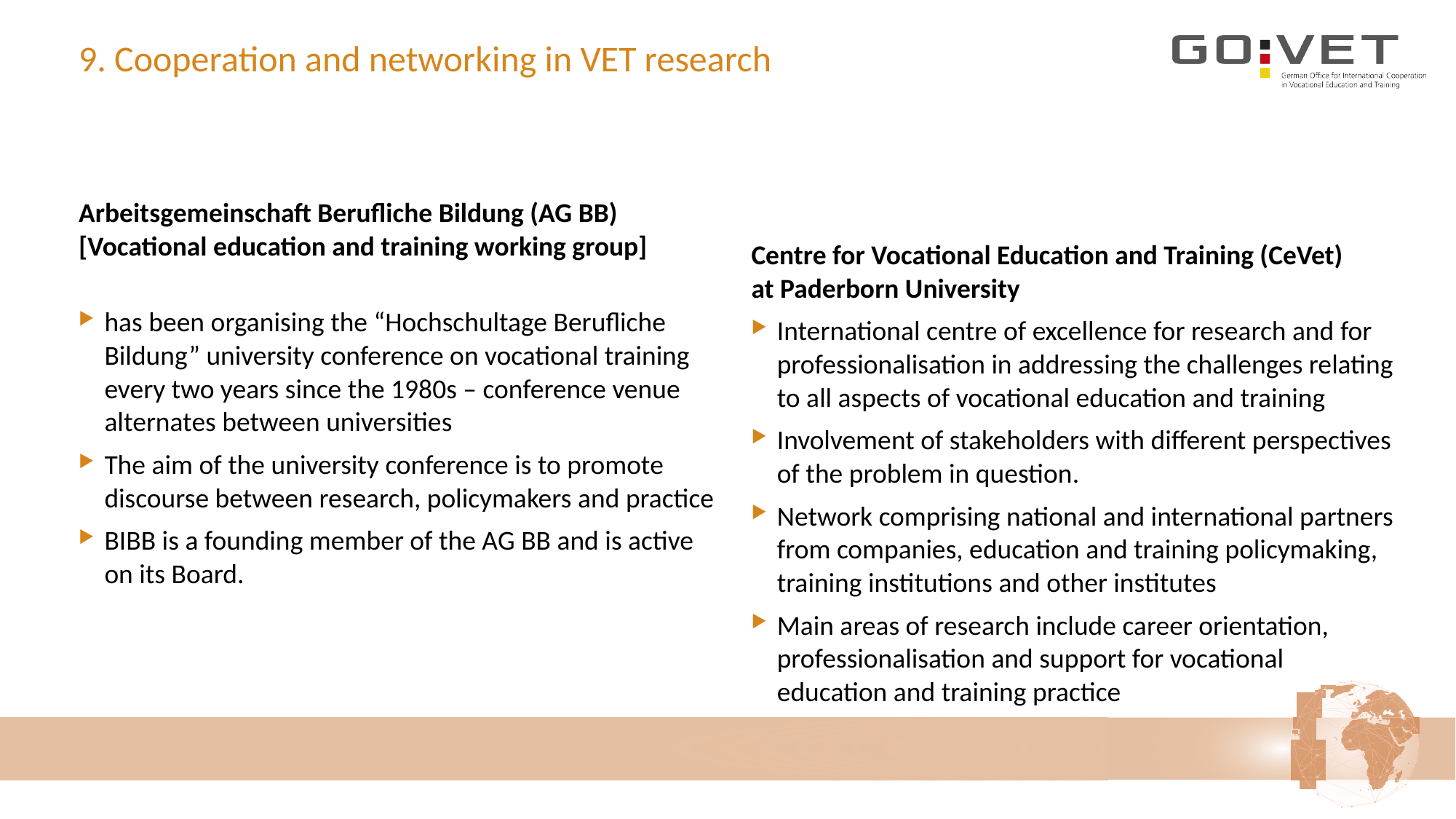

# 9. Cooperation and networking in VET research
Arbeitsgemeinschaft Berufliche Bildung (AG BB) [Vocational education and training working group]
has been organising the “Hochschultage Berufliche Bildung” university conference on vocational training every two years since the 1980s – conference venue alternates between universities
The aim of the university conference is to promote discourse between research, policymakers and practice
BIBB is a founding member of the AG BB and is active on its Board.

Centre for Vocational Education and Training (CeVet)
at Paderborn University
International centre of excellence for research and for professionalisation in addressing the challenges relating to all aspects of vocational education and training
Involvement of stakeholders with different perspectives of the problem in question.
Network comprising national and international partners from companies, education and training policymaking, training institutions and other institutes
Main areas of research include career orientation, professionalisation and support for vocational education and training practice